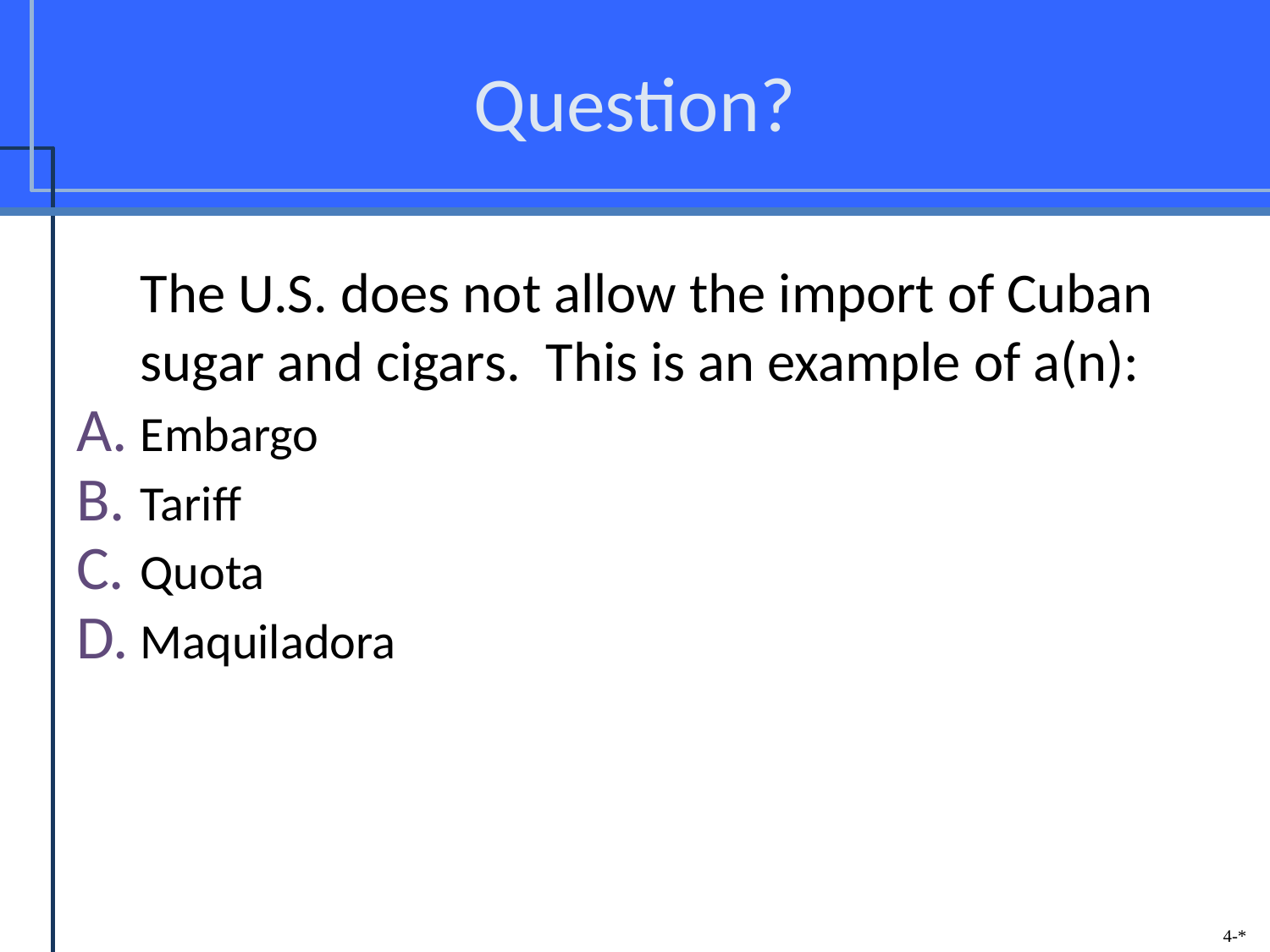

# Question?
	The U.S. does not allow the import of Cuban sugar and cigars.  This is an example of a(n):
Embargo
Tariff
Quota
Maquiladora